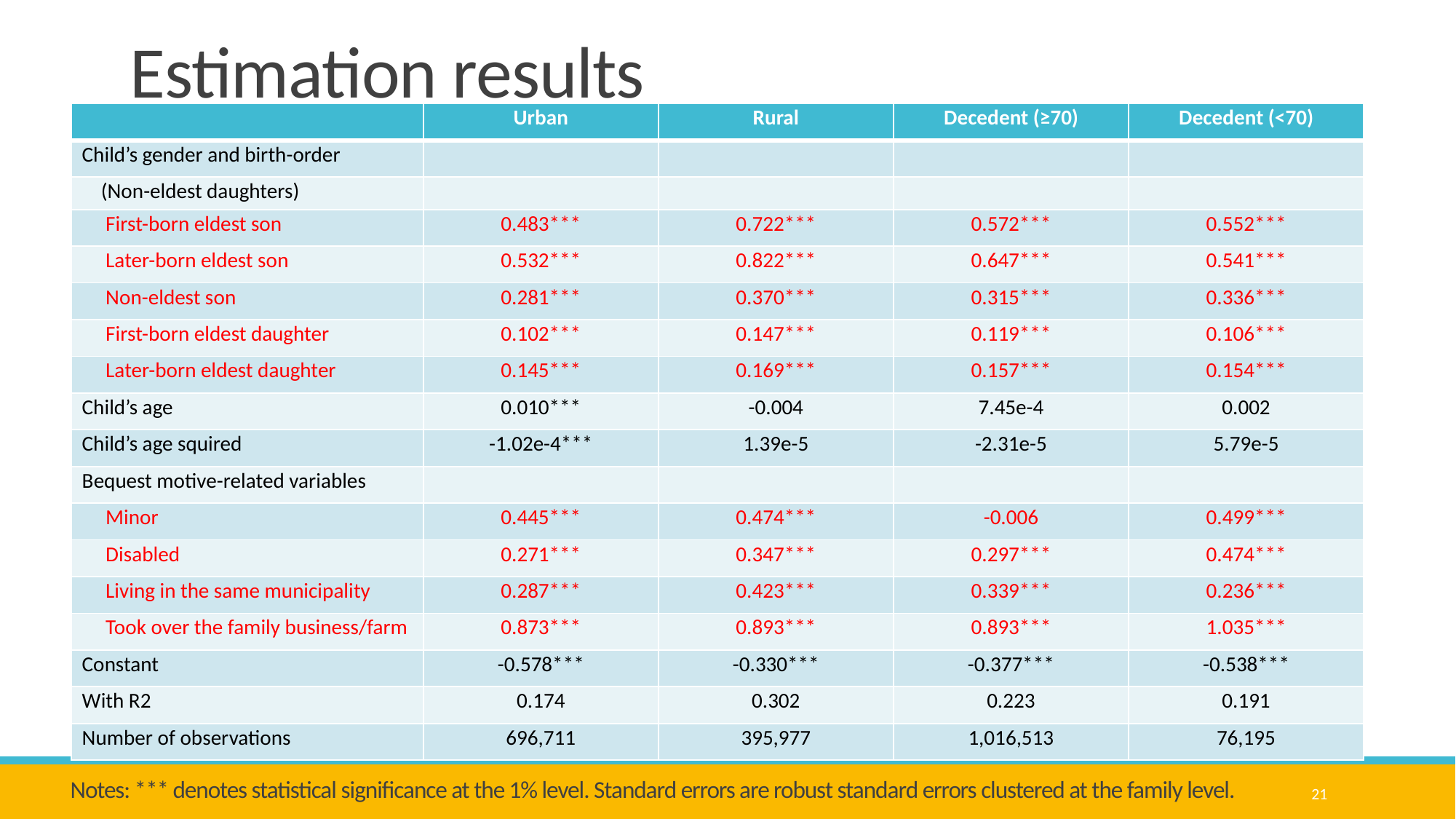

# Estimation results
|  | Urban | Rural | Decedent (≥70) | Decedent (<70) |
| --- | --- | --- | --- | --- |
| Child’s gender and birth-order |  |  |  |  |
| (Non-eldest daughters) |  |  |  |  |
| First-born eldest son | 0.483\*\*\* | 0.722\*\*\* | 0.572\*\*\* | 0.552\*\*\* |
| Later-born eldest son | 0.532\*\*\* | 0.822\*\*\* | 0.647\*\*\* | 0.541\*\*\* |
| Non-eldest son | 0.281\*\*\* | 0.370\*\*\* | 0.315\*\*\* | 0.336\*\*\* |
| First-born eldest daughter | 0.102\*\*\* | 0.147\*\*\* | 0.119\*\*\* | 0.106\*\*\* |
| Later-born eldest daughter | 0.145\*\*\* | 0.169\*\*\* | 0.157\*\*\* | 0.154\*\*\* |
| Child’s age | 0.010\*\*\* | -0.004 | 7.45e-4 | 0.002 |
| Child’s age squired | -1.02e-4\*\*\* | 1.39e-5 | -2.31e-5 | 5.79e-5 |
| Bequest motive-related variables |  |  |  |  |
| Minor | 0.445\*\*\* | 0.474\*\*\* | -0.006 | 0.499\*\*\* |
| Disabled | 0.271\*\*\* | 0.347\*\*\* | 0.297\*\*\* | 0.474\*\*\* |
| Living in the same municipality | 0.287\*\*\* | 0.423\*\*\* | 0.339\*\*\* | 0.236\*\*\* |
| Took over the family business/farm | 0.873\*\*\* | 0.893\*\*\* | 0.893\*\*\* | 1.035\*\*\* |
| Constant | -0.578\*\*\* | -0.330\*\*\* | -0.377\*\*\* | -0.538\*\*\* |
| With R2 | 0.174 | 0.302 | 0.223 | 0.191 |
| Number of observations | 696,711 | 395,977 | 1,016,513 | 76,195 |
Notes: *** denotes statistical significance at the 1% level. Standard errors are robust standard errors clustered at the family level.
21